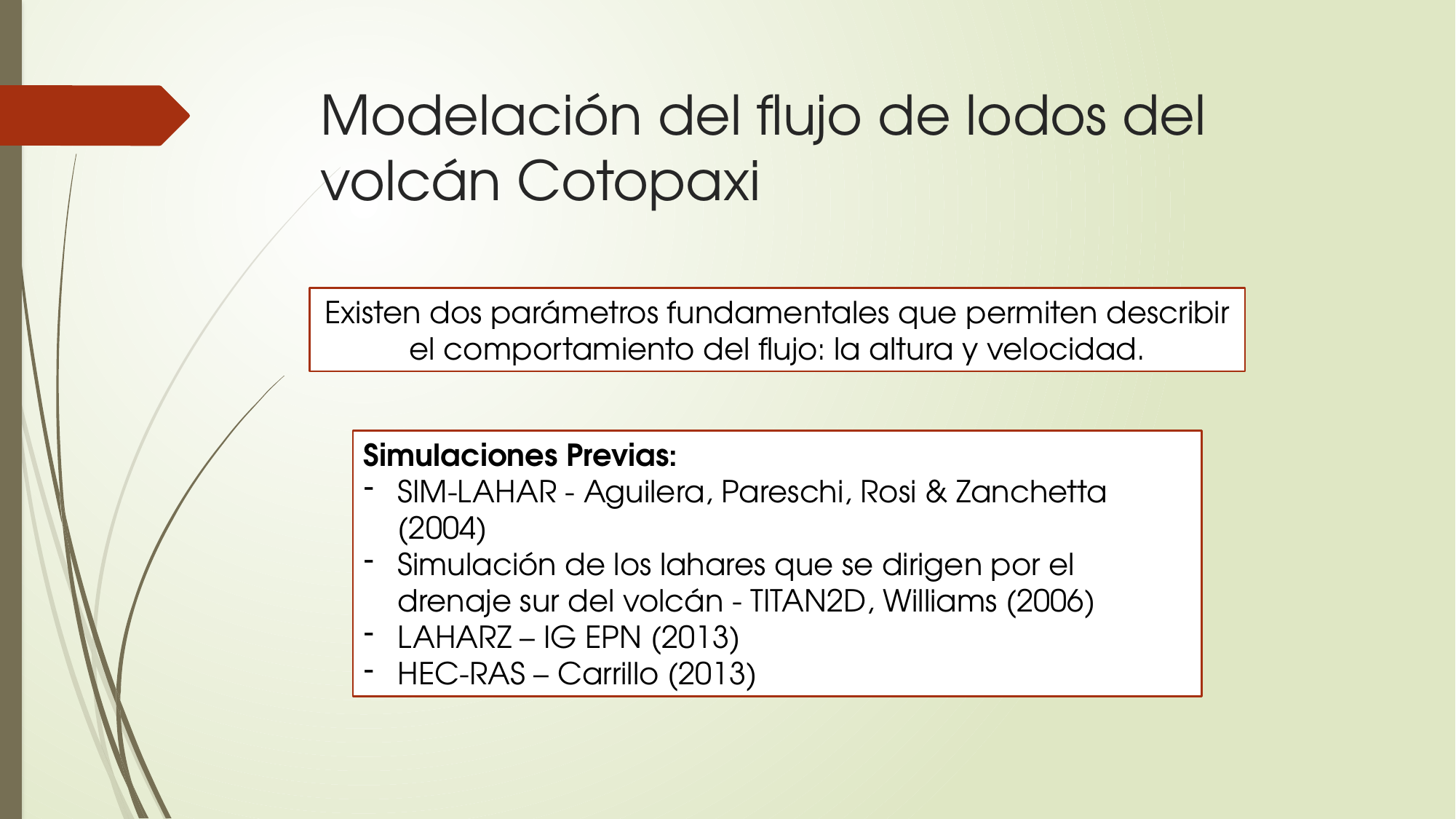

# Modelación del flujo de lodos del volcán Cotopaxi
Existen dos parámetros fundamentales que permiten describir el comportamiento del flujo: la altura y velocidad.
Simulaciones Previas:
SIM-LAHAR - Aguilera, Pareschi, Rosi & Zanchetta (2004)
Simulación de los lahares que se dirigen por el drenaje sur del volcán - TITAN2D, Williams (2006)
LAHARZ – IG EPN (2013)
HEC-RAS – Carrillo (2013)